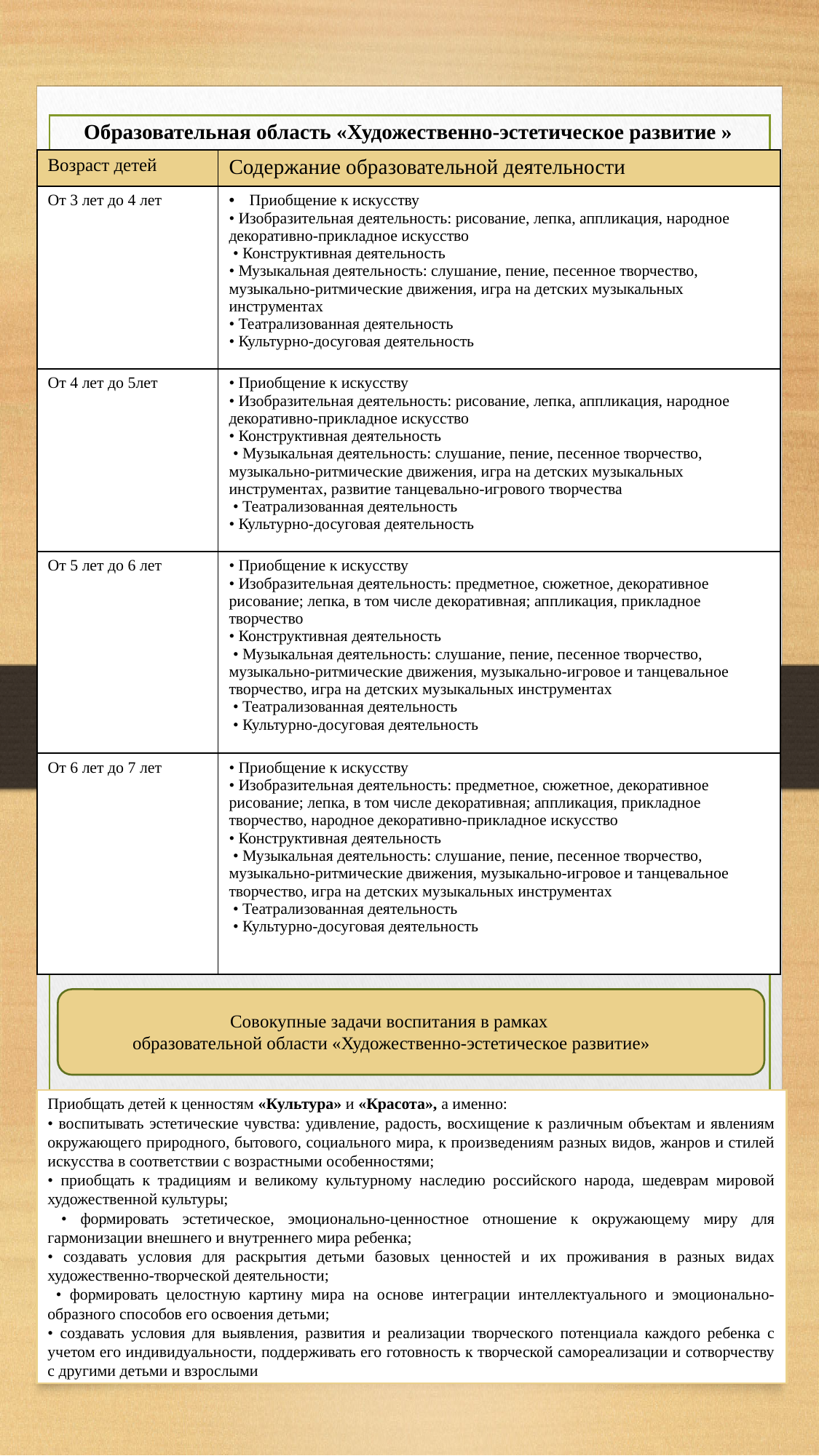

Образовательная область «Художественно-эстетическое развитие »
| Возраст детей | Содержание образовательной деятельности |
| --- | --- |
| От 3 лет до 4 лет | Приобщение к искусству • Изобразительная деятельность: рисование, лепка, аппликация, народное декоративно-прикладное искусство • Конструктивная деятельность • Музыкальная деятельность: слушание, пение, песенное творчество, музыкально-ритмические движения, игра на детских музыкальных инструментах • Театрализованная деятельность • Культурно-досуговая деятельность |
| От 4 лет до 5лет | • Приобщение к искусству • Изобразительная деятельность: рисование, лепка, аппликация, народное декоративно-прикладное искусство • Конструктивная деятельность • Музыкальная деятельность: слушание, пение, песенное творчество, музыкально-ритмические движения, игра на детских музыкальных инструментах, развитие танцевально-игрового творчества • Театрализованная деятельность • Культурно-досуговая деятельность |
| От 5 лет до 6 лет | • Приобщение к искусству • Изобразительная деятельность: предметное, сюжетное, декоративное рисование; лепка, в том числе декоративная; аппликация, прикладное творчество • Конструктивная деятельность • Музыкальная деятельность: слушание, пение, песенное творчество, музыкально-ритмические движения, музыкально-игровое и танцевальное творчество, игра на детских музыкальных инструментах • Театрализованная деятельность • Культурно-досуговая деятельность |
| От 6 лет до 7 лет | • Приобщение к искусству • Изобразительная деятельность: предметное, сюжетное, декоративное рисование; лепка, в том числе декоративная; аппликация, прикладное творчество, народное декоративно-прикладное искусство • Конструктивная деятельность • Музыкальная деятельность: слушание, пение, песенное творчество, музыкально-ритмические движения, музыкально-игровое и танцевальное творчество, игра на детских музыкальных инструментах • Театрализованная деятельность • Культурно-досуговая деятельность |

Совокупные задачи воспитания в рамках
образовательной области «Художественно-эстетическое развитие»
Приобщать детей к ценностям «Культура» и «Красота», а именно:
• воспитывать эстетические чувства: удивление, радость, восхищение к различным объектам и явлениям окружающего природного, бытового, социального мира, к произведениям разных видов, жанров и стилей искусства в соответствии с возрастными особенностями;
• приобщать к традициям и великому культурному наследию российского народа, шедеврам мировой художественной культуры;
 • формировать эстетическое, эмоционально-ценностное отношение к окружающему миру для гармонизации внешнего и внутреннего мира ребенка;
• создавать условия для раскрытия детьми базовых ценностей и их проживания в разных видах художественно-творческой деятельности;
 • формировать целостную картину мира на основе интеграции интеллектуального и эмоционально-образного способов его освоения детьми;
• создавать условия для выявления, развития и реализации творческого потенциала каждого ребенка с учетом его индивидуальности, поддерживать его готовность к творческой самореализации и сотворчеству с другими детьми и взрослыми